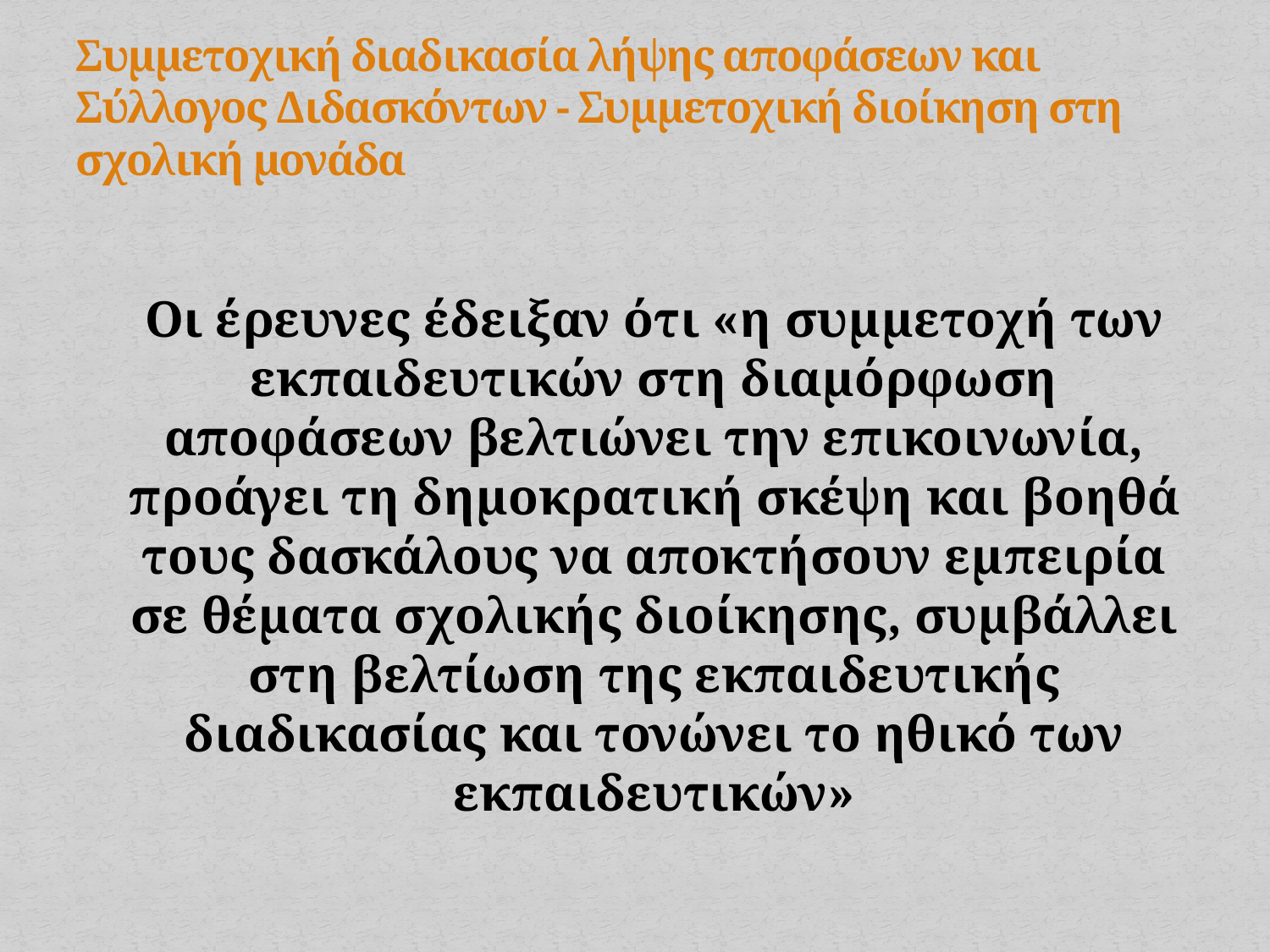

# Συμμετοχική διαδικασία λήψης αποφάσεων και Σύλλογος Διδασκόντων - Συμμετοχική διοίκηση στη σχολική μονάδα

   Οι έρευνες έδειξαν ότι «η συμμετοχή των εκπαιδευτικών στη διαμόρφωση αποφάσεων βελτιώνει την επικοινωνία, προάγει τη δημοκρατική σκέψη και βοηθά τους δασκάλους να αποκτήσουν εμπειρία σε θέματα σχολικής διοίκησης, συμβάλλει στη βελτίωση της εκπαιδευτικής διαδικασίας και τονώνει το ηθικό των εκπαιδευτικών»